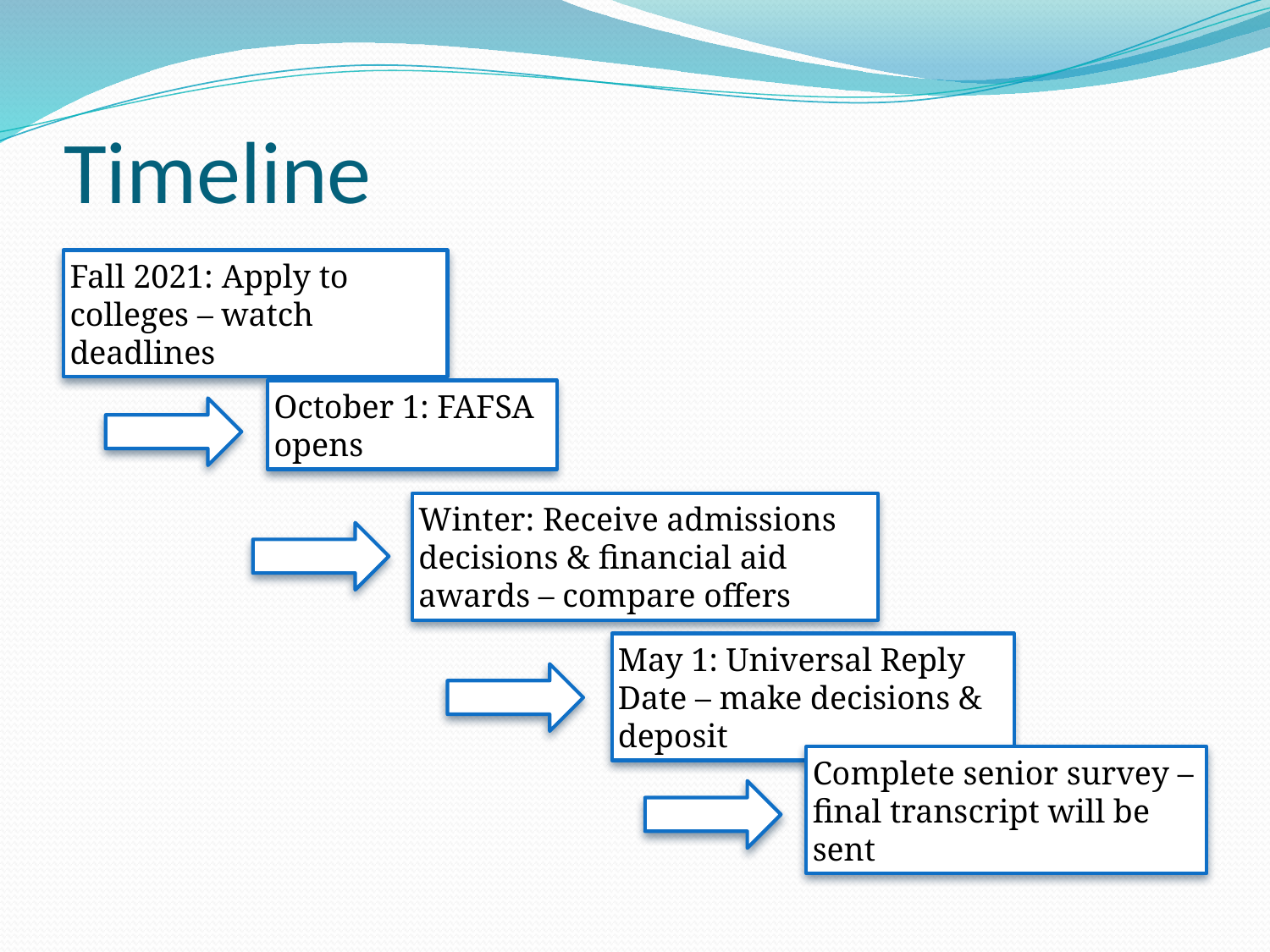

# Timeline
Fall 2021: Apply to colleges – watch deadlines

October 1: FAFSA opens

Winter: Receive admissions decisions & financial aid awards – compare offers

May 1: Universal Reply Date – make decisions & deposit

Complete senior survey – final transcript will be sent